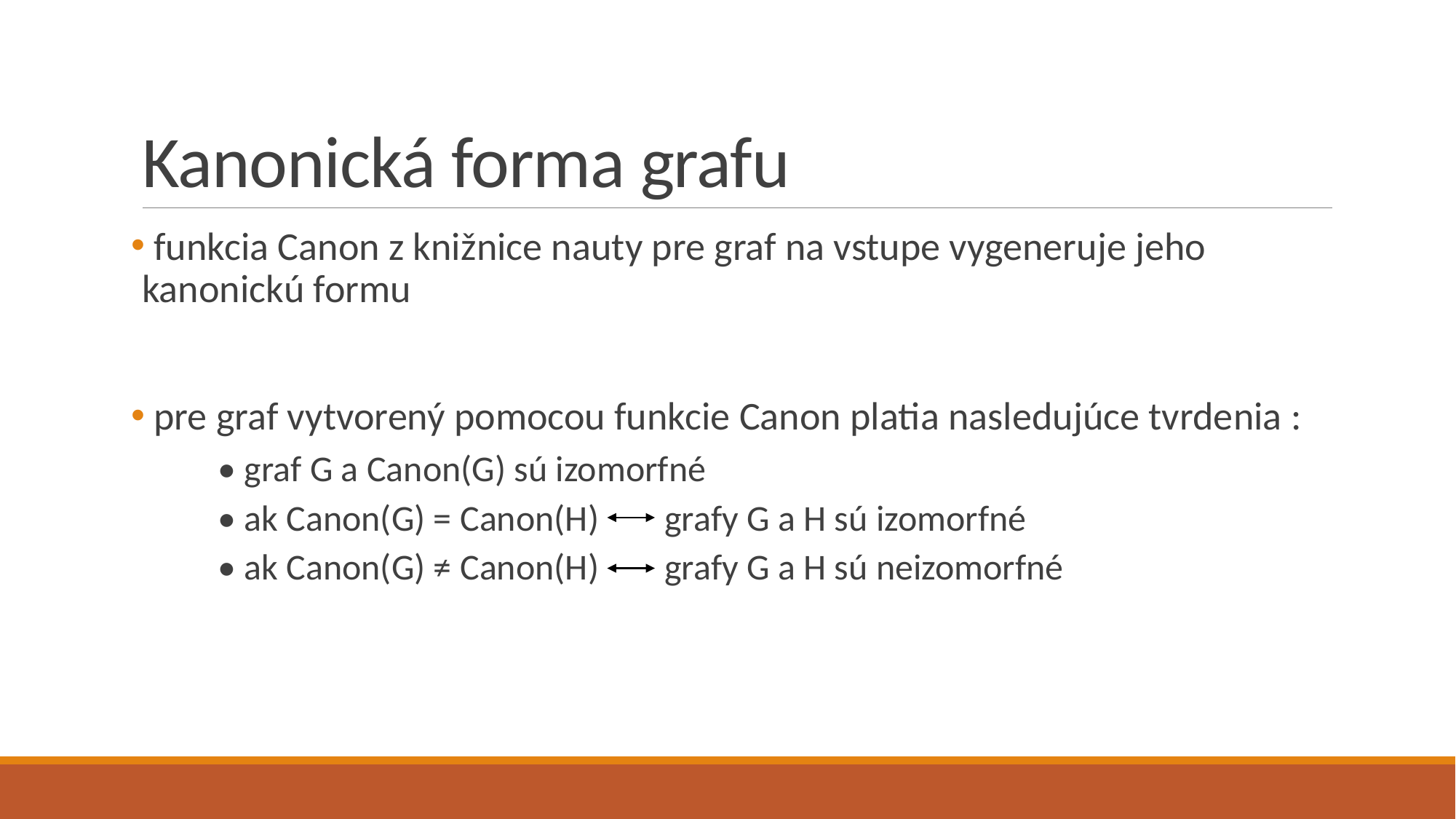

# Kanonická forma grafu
 funkcia Canon z knižnice nauty pre graf na vstupe vygeneruje jeho  kanonickú formu

 pre graf vytvorený pomocou funkcie Canon platia nasledujúce tvrdenia :
  • graf G a Canon(G) sú izomorfné
 • ak Canon(G) = Canon(H)        grafy G a H sú izomorfné
 • ak Canon(G) ≠ Canon(H)        grafy G a H sú neizomorfné